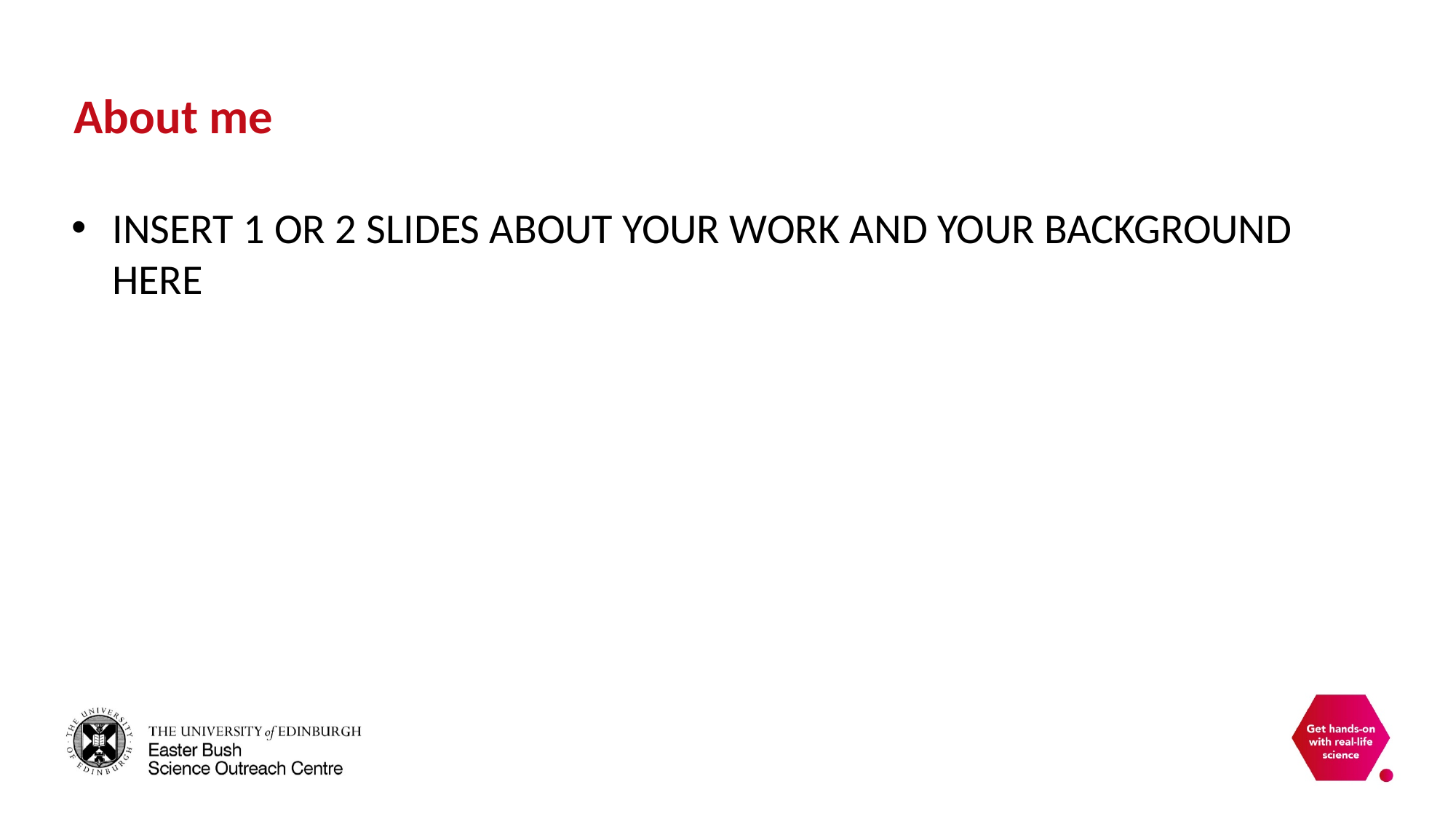

# About me
INSERT 1 OR 2 SLIDES ABOUT YOUR WORK AND YOUR BACKGROUND HERE